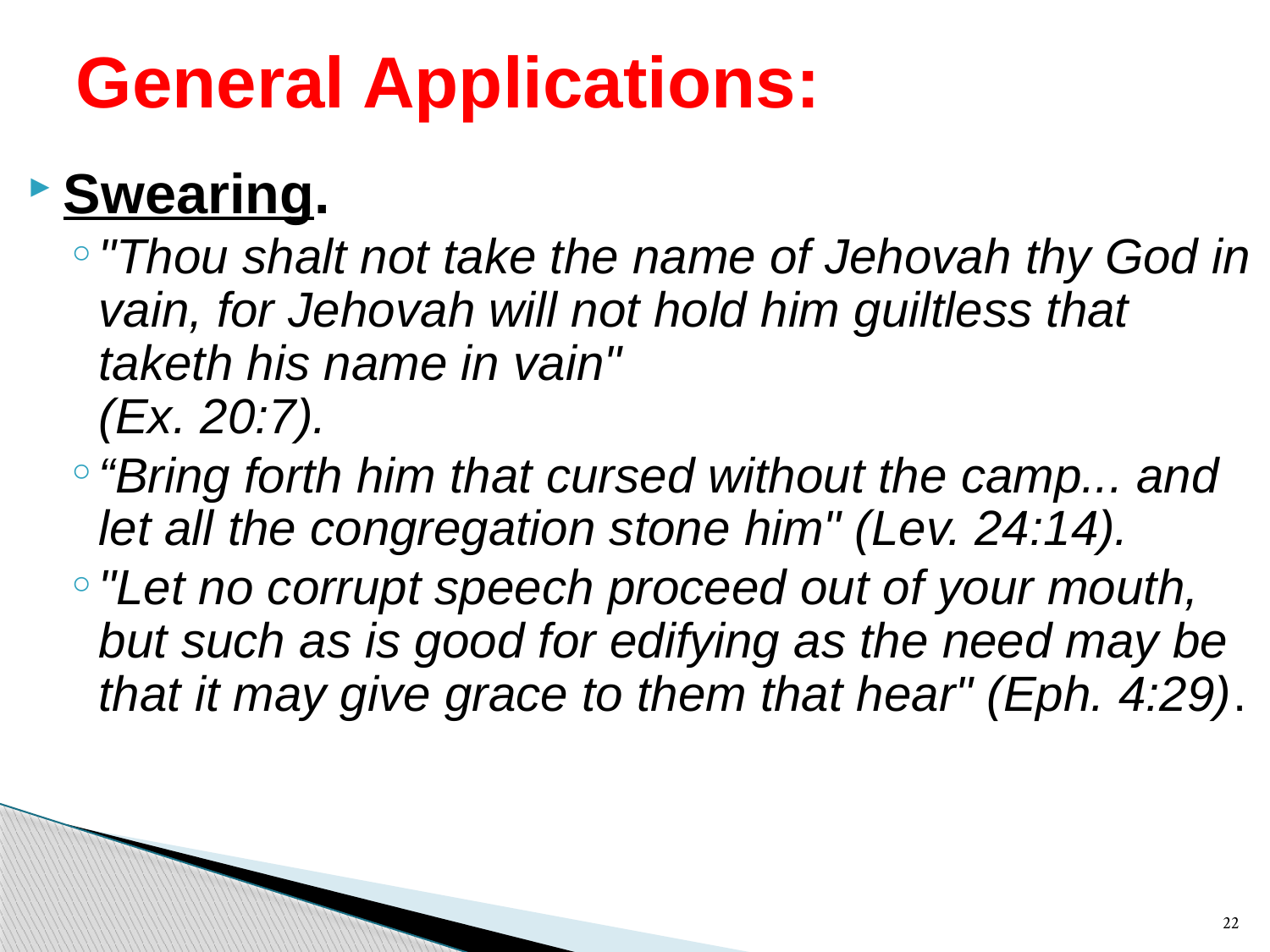

# General Applications:
Swearing.
"Thou shalt not take the name of Jehovah thy God in vain, for Jehovah will not hold him guiltless that taketh his name in vain"
(Ex. 20:7).
“Bring forth him that cursed without the camp... and let all the congregation stone him" (Lev. 24:14).
"Let no corrupt speech proceed out of your mouth, but such as is good for edifying as the need may be that it may give grace to them that hear" (Eph. 4:29).
22